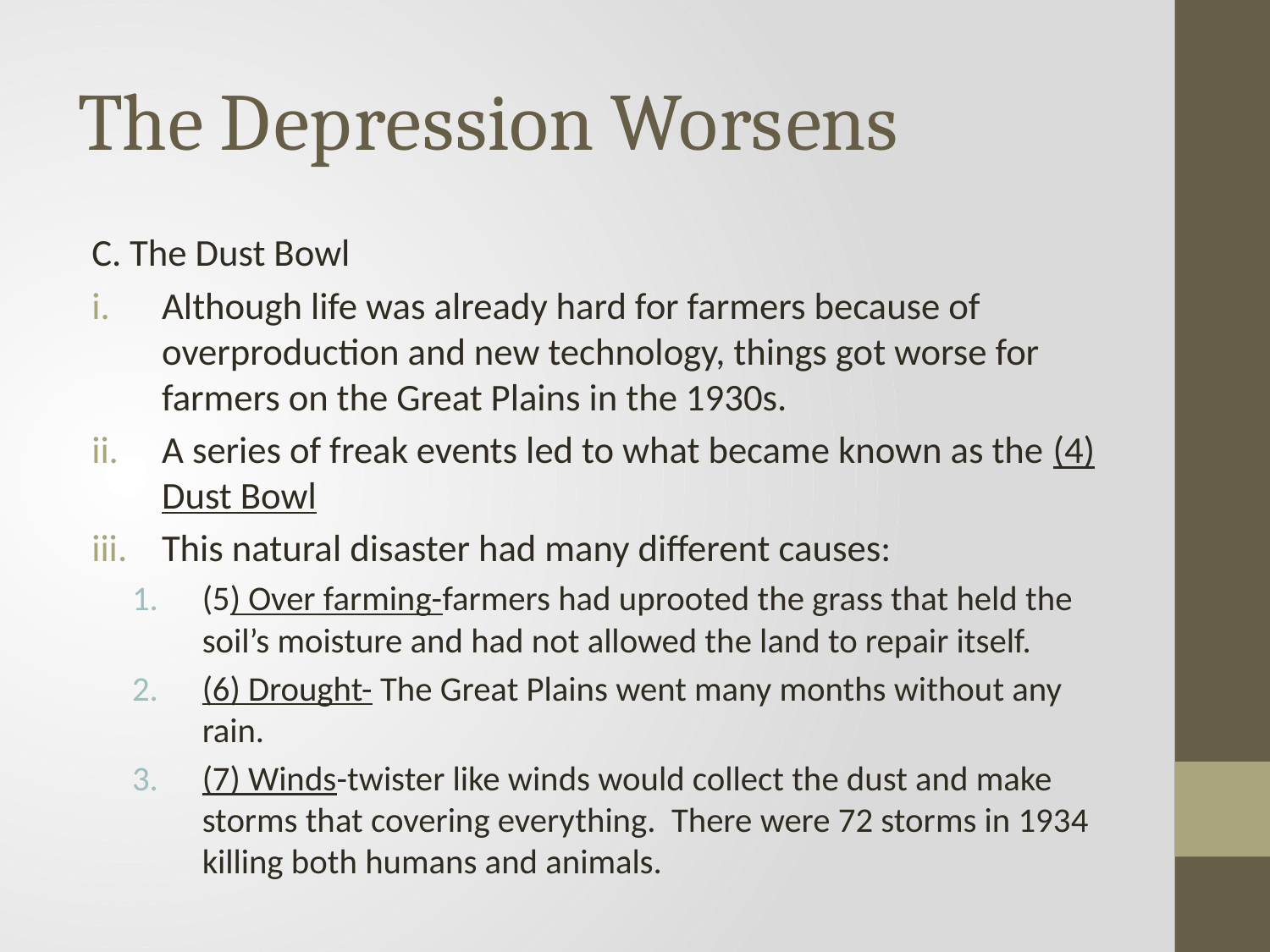

# The Depression Worsens
C. The Dust Bowl
Although life was already hard for farmers because of overproduction and new technology, things got worse for farmers on the Great Plains in the 1930s.
A series of freak events led to what became known as the (4) Dust Bowl
This natural disaster had many different causes:
(5) Over farming-farmers had uprooted the grass that held the soil’s moisture and had not allowed the land to repair itself.
(6) Drought- The Great Plains went many months without any rain.
(7) Winds-twister like winds would collect the dust and make storms that covering everything.  There were 72 storms in 1934 killing both humans and animals.